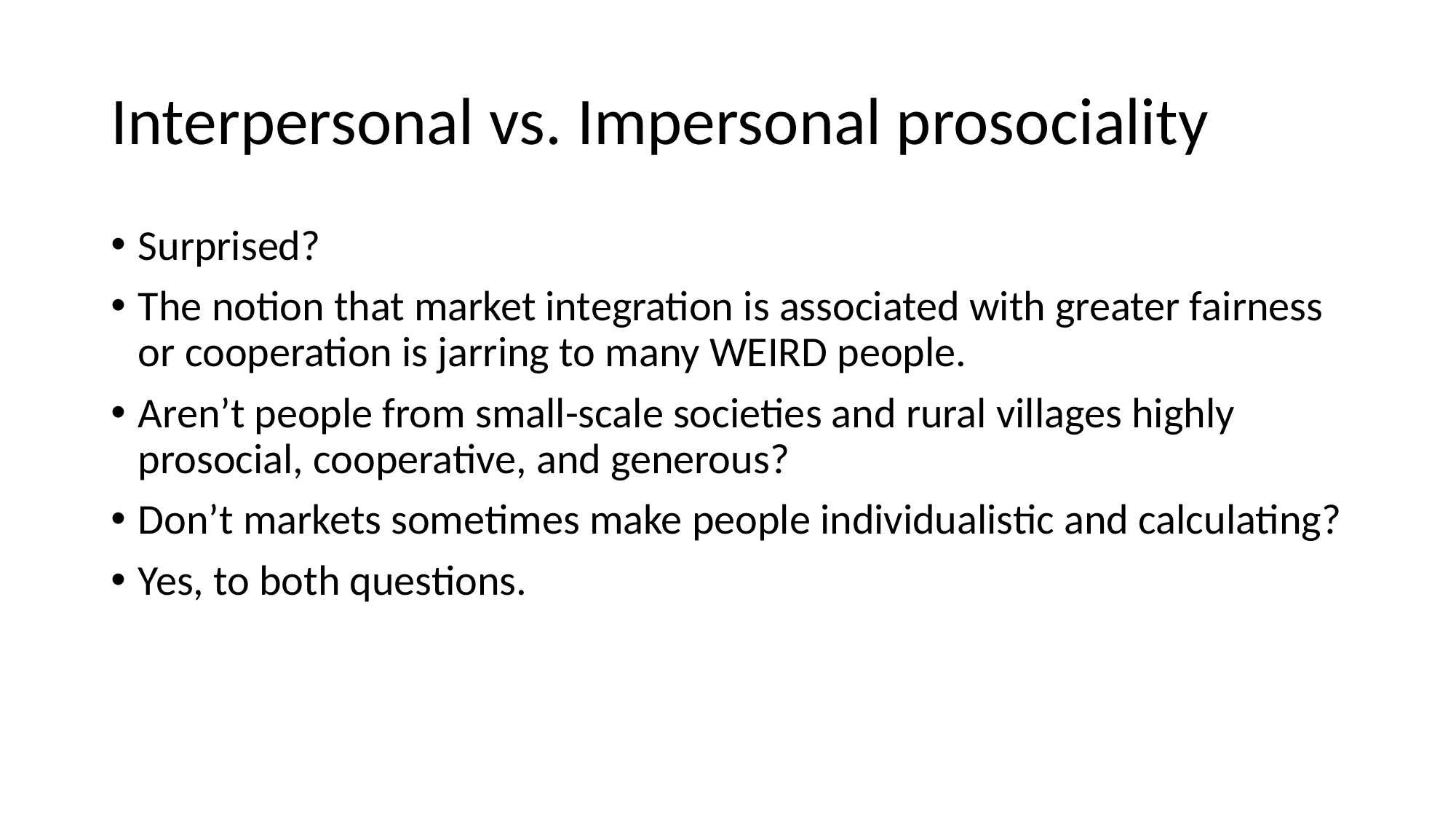

# Interpersonal vs. Impersonal prosociality
Surprised?
The notion that market integration is associated with greater fairness or cooperation is jarring to many WEIRD people.
Aren’t people from small-scale societies and rural villages highly prosocial, cooperative, and generous?
Don’t markets sometimes make people individualistic and calculating?
Yes, to both questions.